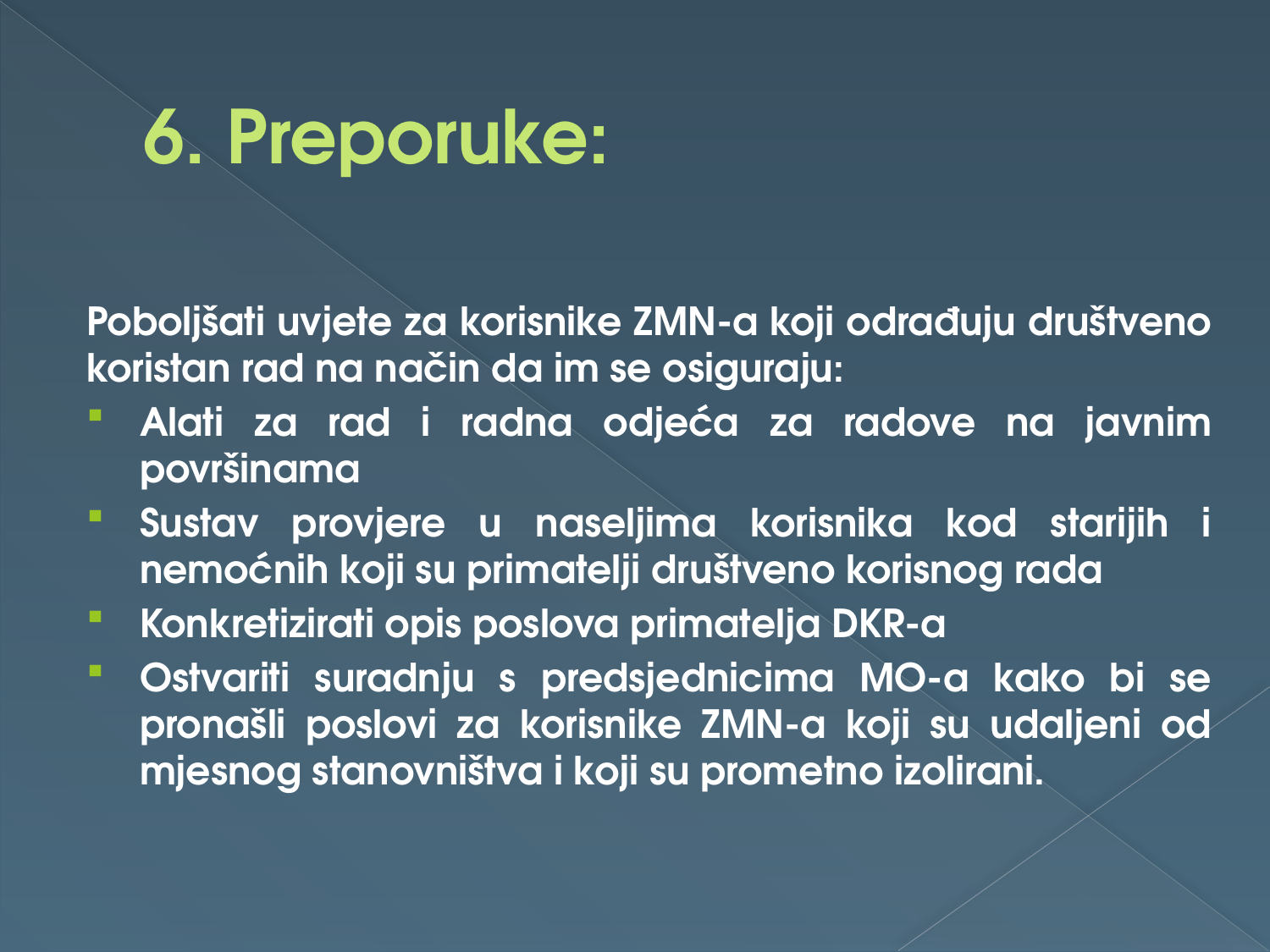

# 6. Preporuke:

Poboljšati uvjete za korisnike ZMN-a koji odrađuju društveno koristan rad na način da im se osiguraju:
Alati za rad i radna odjeća za radove na javnim površinama
Sustav provjere u naseljima korisnika kod starijih i nemoćnih koji su primatelji društveno korisnog rada
Konkretizirati opis poslova primatelja DKR-a
Ostvariti suradnju s predsjednicima MO-a kako bi se pronašli poslovi za korisnike ZMN-a koji su udaljeni od mjesnog stanovništva i koji su prometno izolirani.